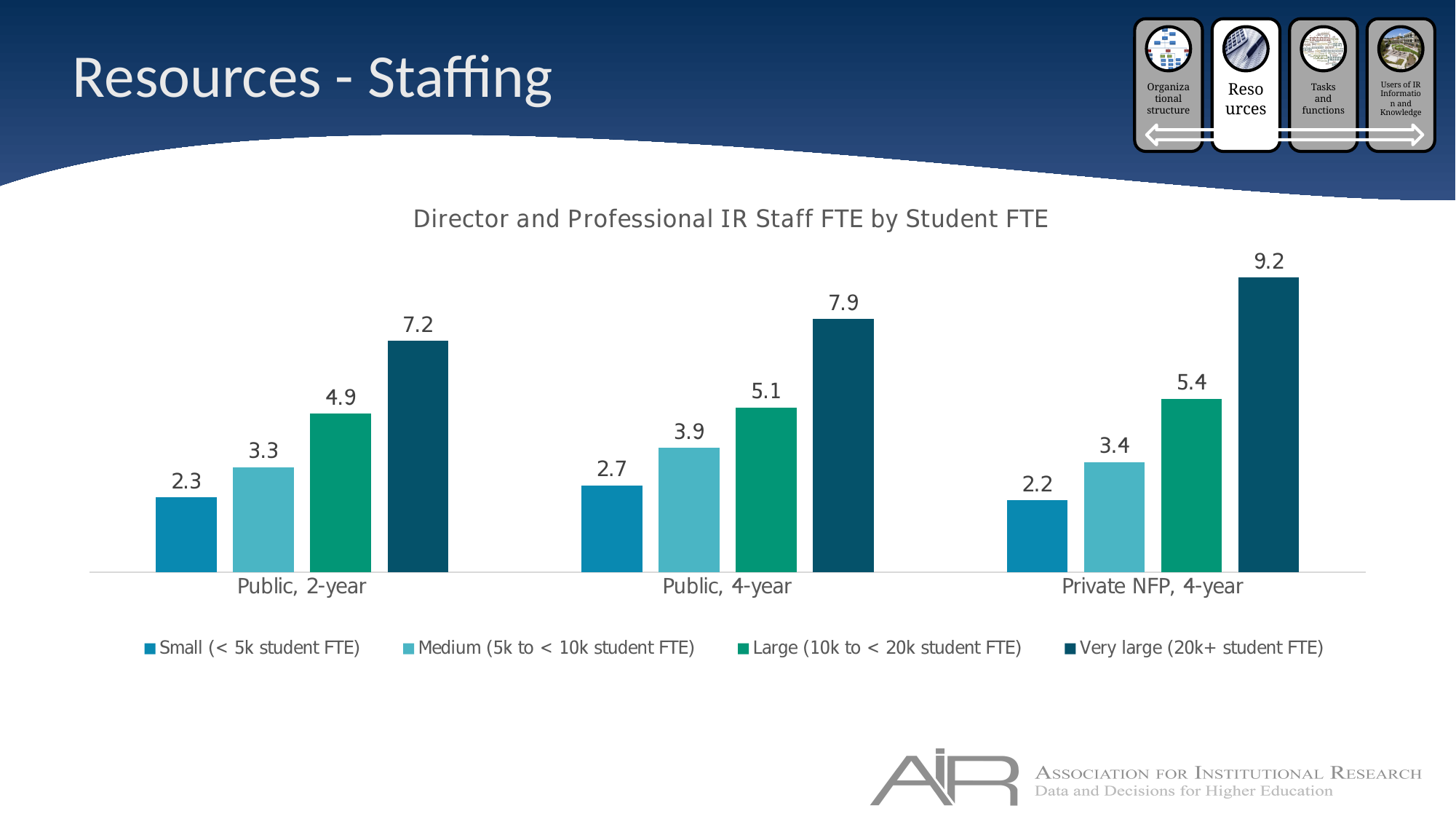

# Resources - Staffing
Organizational structure
Resources
Tasks and
functions
Users of IR Information and Knowledge

### Chart:

| Category | Small (< 5k student FTE) | Medium (5k to < 10k student FTE) | Large (10k to < 20k student FTE) | Very large (20k+ student FTE) |
|---|---|---|---|---|
| Public, 2-year | 2.325630252100841 | 3.2699999999999987 | 4.9361702127659575 | 7.2 |
| Public, 4-year | 2.690217391304348 | 3.863636363636364 | 5.1233766233766245 | 7.878378378378376 |
| Private NFP, 4-year | 2.2326621923937378 | 3.4186046511627906 | 5.396551724137931 | 9.166666666666668 |